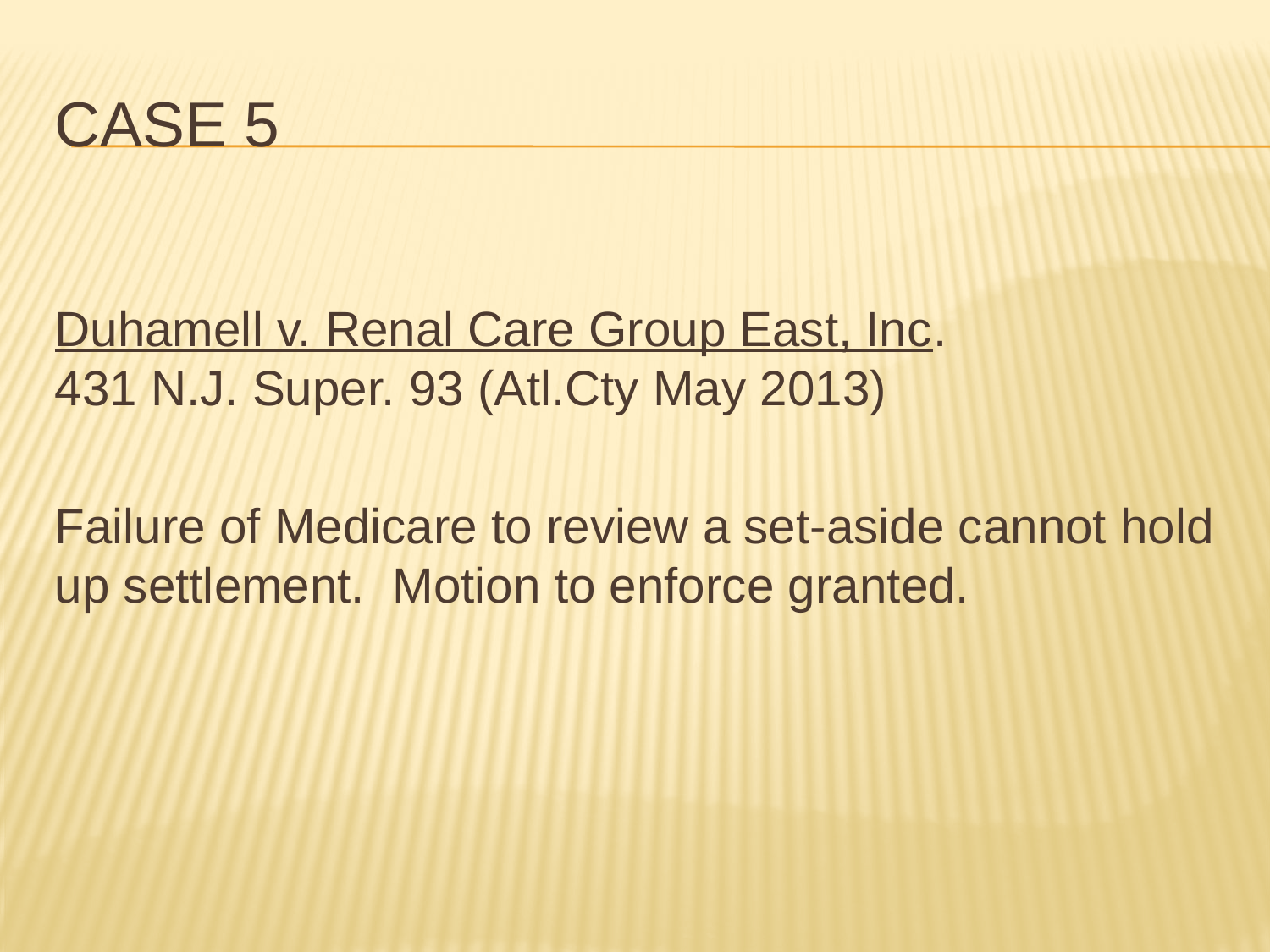

# CASE 5

Duhamell v. Renal Care Group East, Inc.
431 N.J. Super. 93 (Atl.Cty May 2013)

Failure of Medicare to review a set-aside cannot hold up settlement.  Motion to enforce granted.